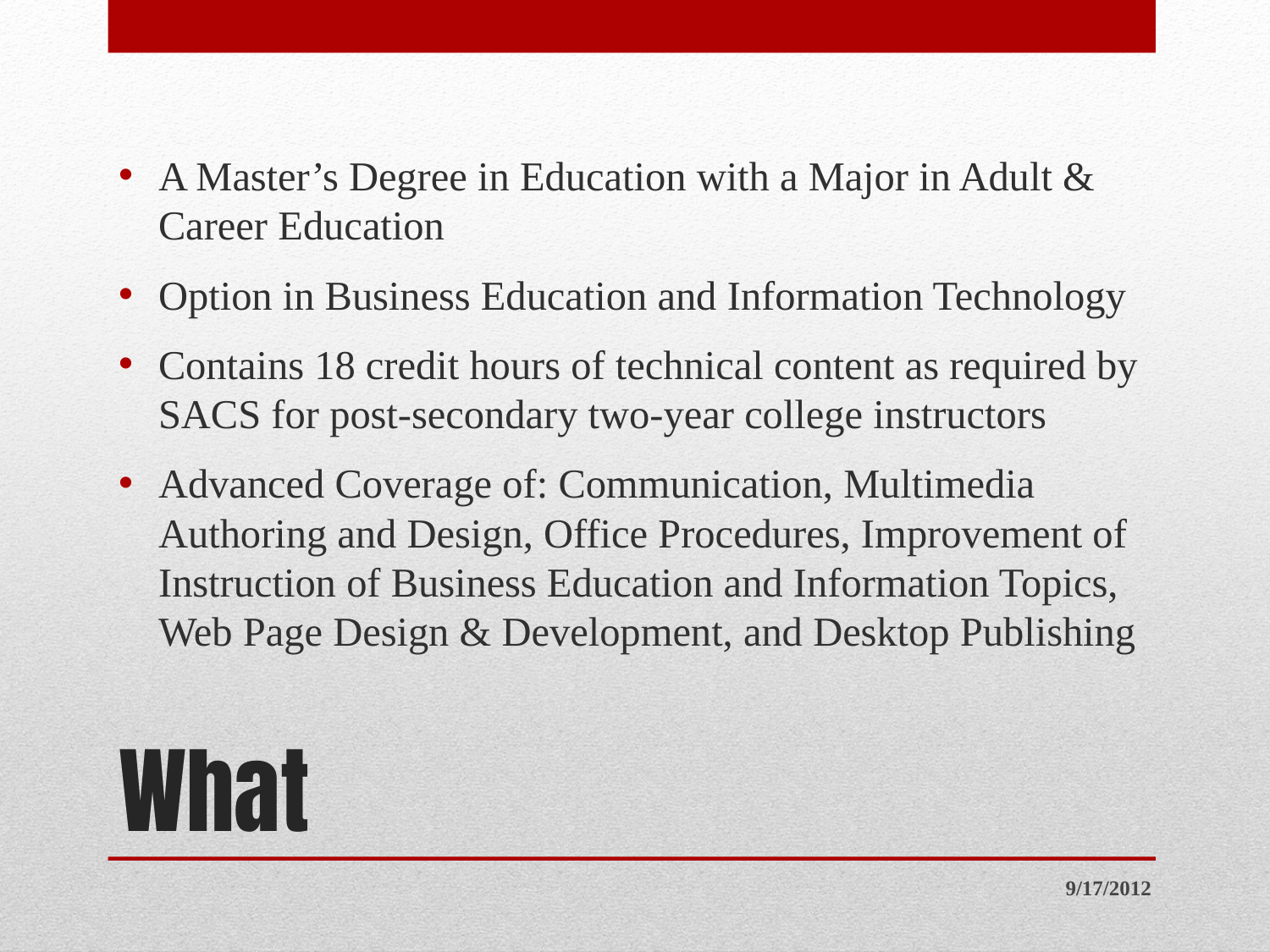

A Master’s Degree in Education with a Major in Adult & Career Education
Option in Business Education and Information Technology
Contains 18 credit hours of technical content as required by SACS for post-secondary two-year college instructors
Advanced Coverage of: Communication, Multimedia Authoring and Design, Office Procedures, Improvement of Instruction of Business Education and Information Topics, Web Page Design & Development, and Desktop Publishing
# What
9/17/2012